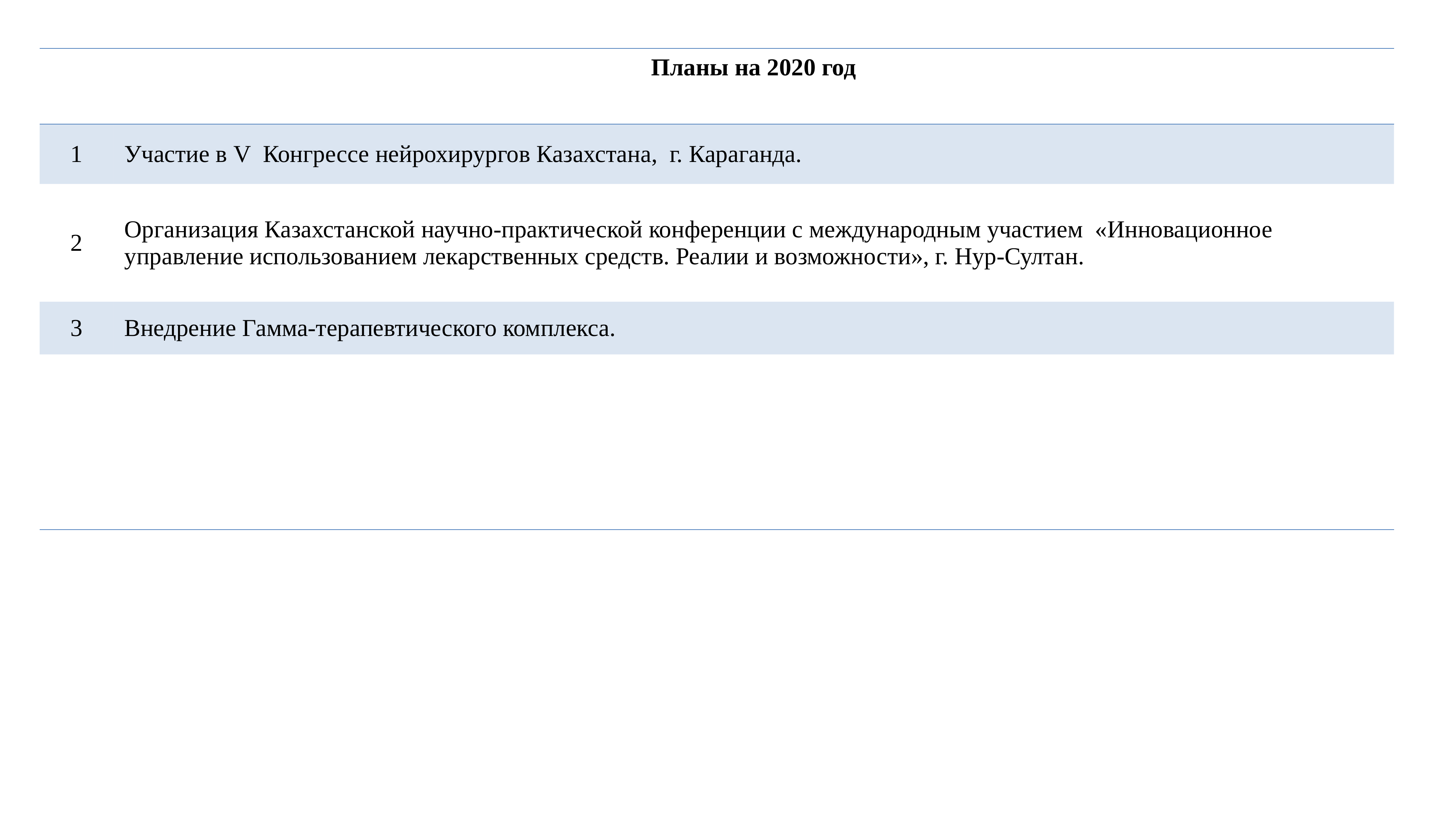

|  | Планы на 2020 год |
| --- | --- |
| 1 | Участие в V Конгрессе нейрохирургов Казахстана, г. Караганда. |
| 2 | Организация Казахстанской научно-практической конференции с международным участием «Инновационное управление использованием лекарственных средств. Реалии и возможности», г. Нур-Султан. |
| 3 | Внедрение Гамма-терапевтического комплекса. |
|  |  |